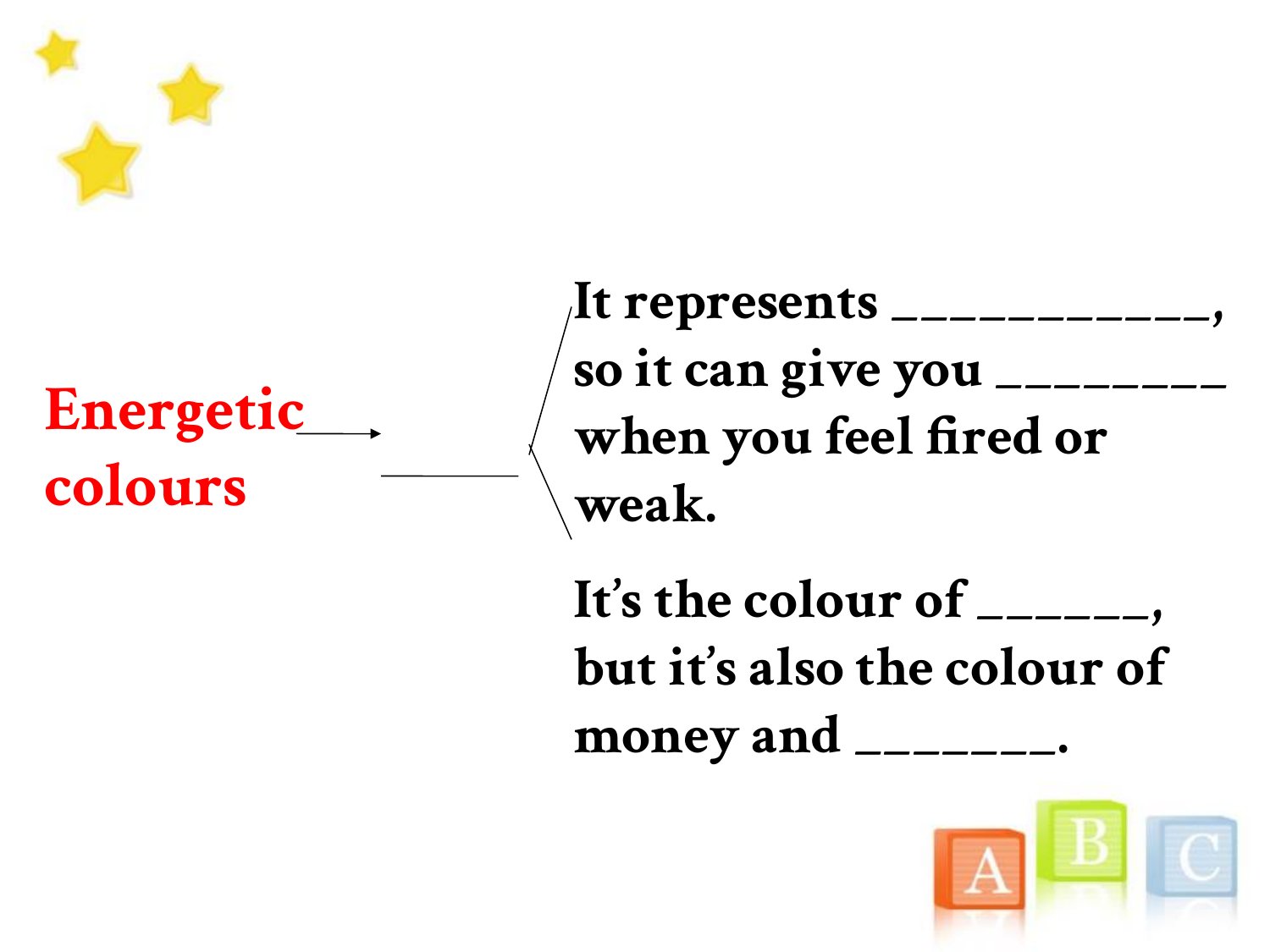

It represents ___________, so it can give you ________ when you feel fired or weak.
It’s the colour of ______, but it’s also the colour of money and _______.

Energetic colours